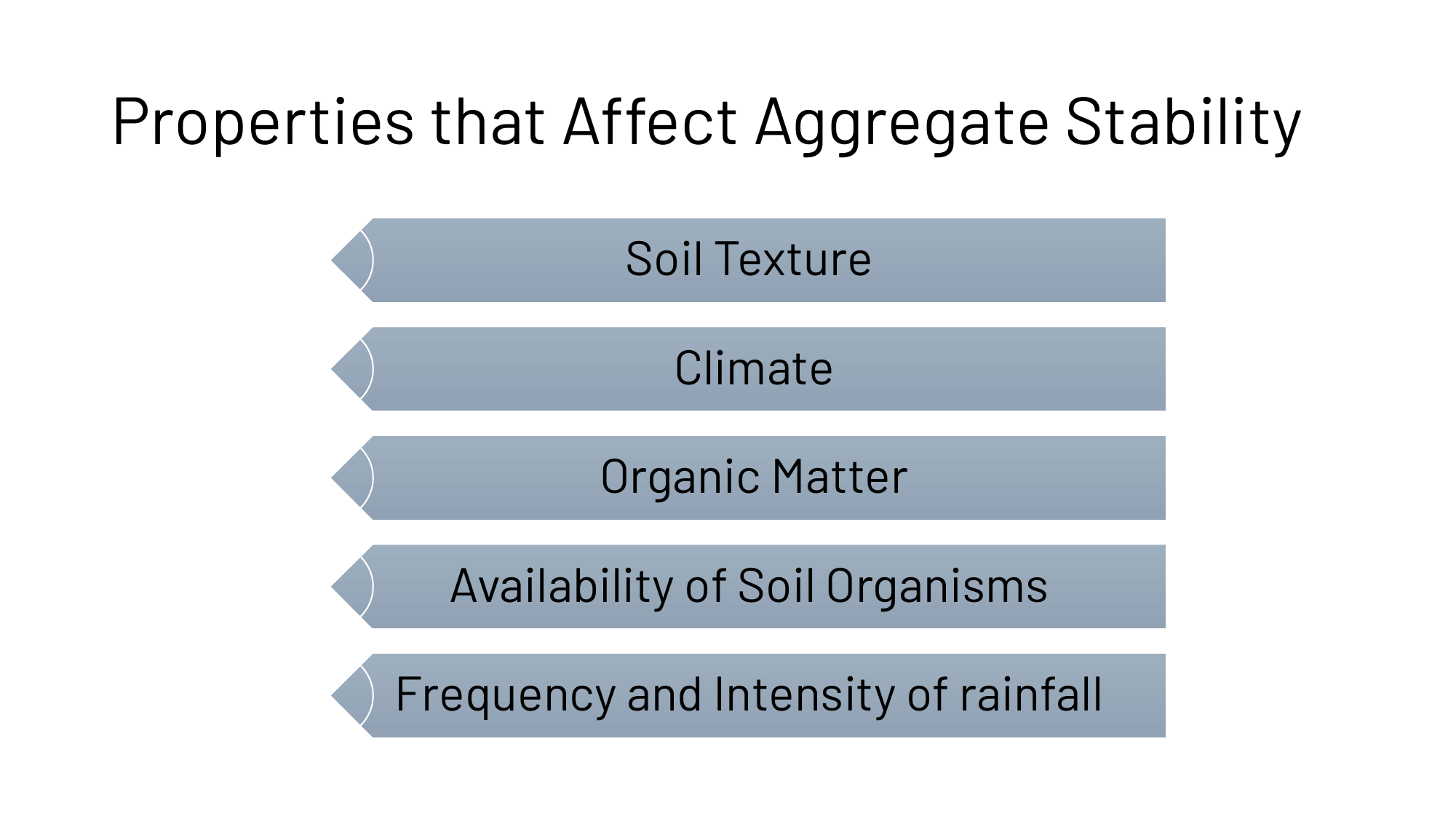

# Properties that Affect Aggregate Stability
Soil Texture
Climate
Organic Matter
Availability of Soil Organisms
Frequency and Intensity of rainfall